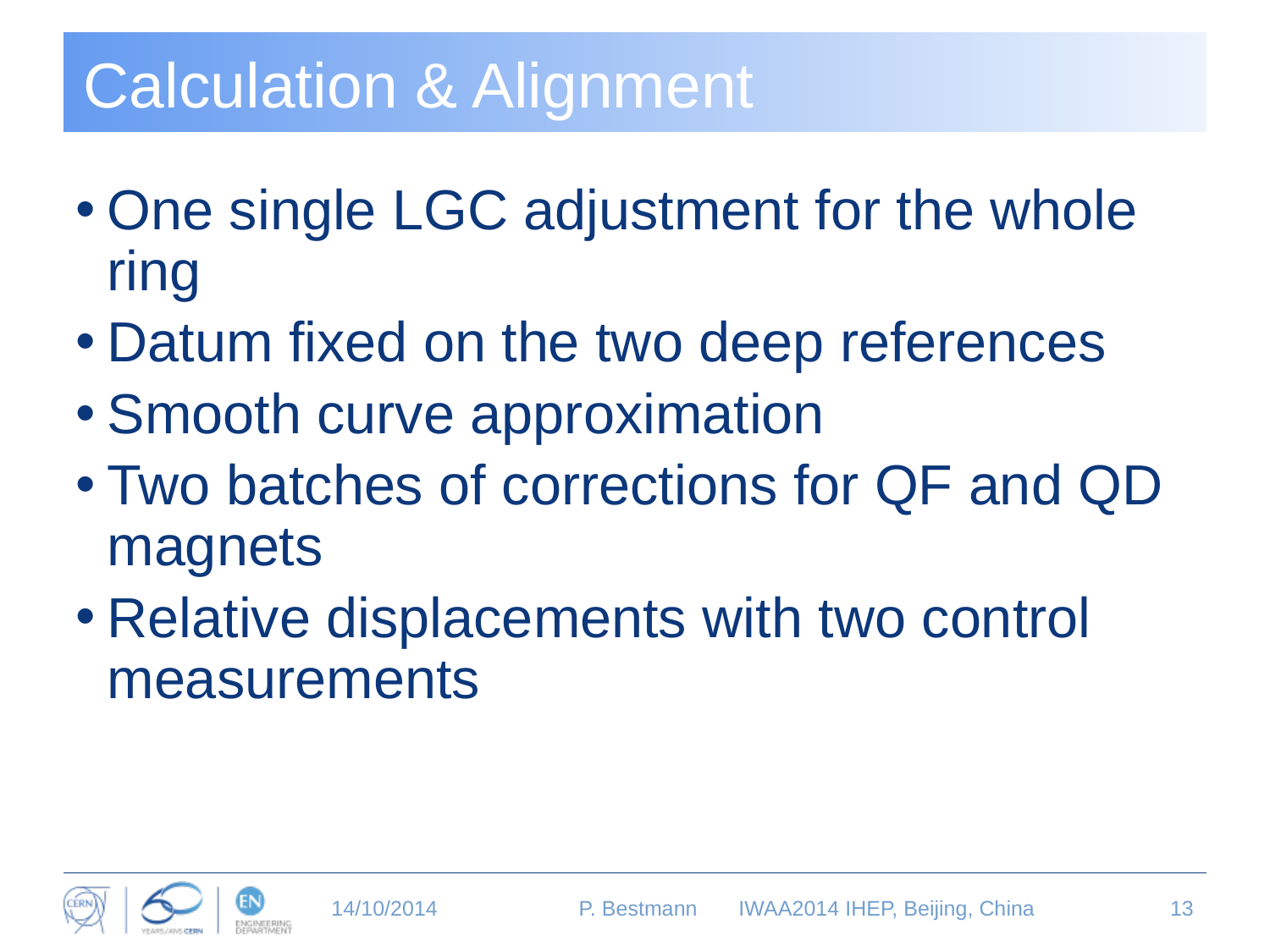

# Calculation & Alignment
One single LGC adjustment for the whole ring
Datum fixed on the two deep references
Smooth curve approximation
Two batches of corrections for QF and QD magnets
Relative displacements with two control measurements

14/10/2014
P. Bestmann       IWAA2014 IHEP, Beijing, China
13